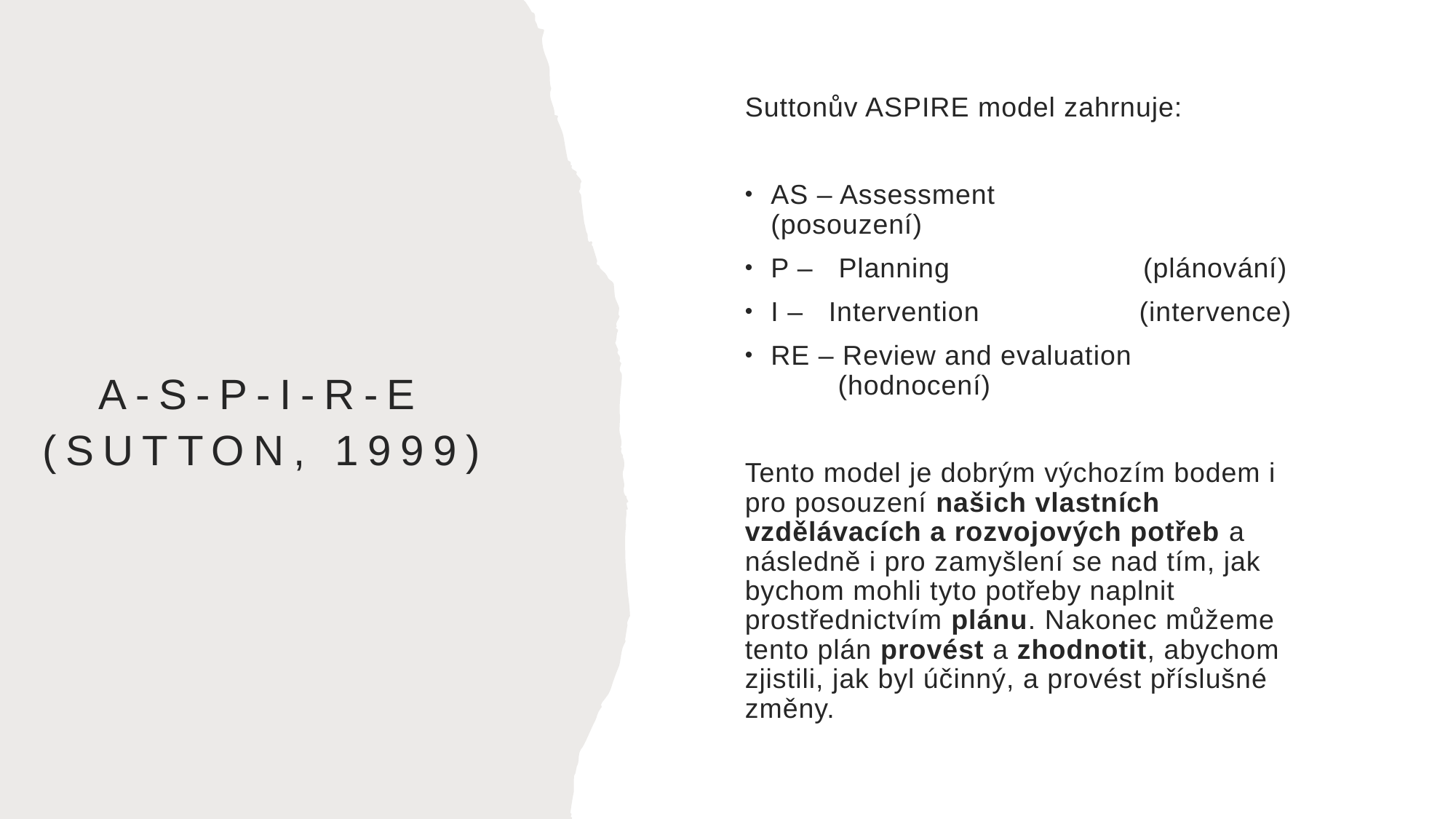

Suttonův ASPIRE model zahrnuje:

AS – Assessment                    (posouzení)
P –   Planning                       (plánování)
I –   Intervention                   (intervence)
RE – Review and evaluation                             (hodnocení)

Tento model je dobrým výchozím bodem i pro posouzení našich vlastních vzdělávacích a rozvojových potřeb a následně i pro zamyšlení se nad tím, jak bychom mohli tyto potřeby naplnit prostřednictvím plánu. Nakonec můžeme tento plán provést a zhodnotit, abychom zjistili, jak byl účinný, a provést příslušné změny.

# A-S-P-I-R-E (Sutton, 1999)